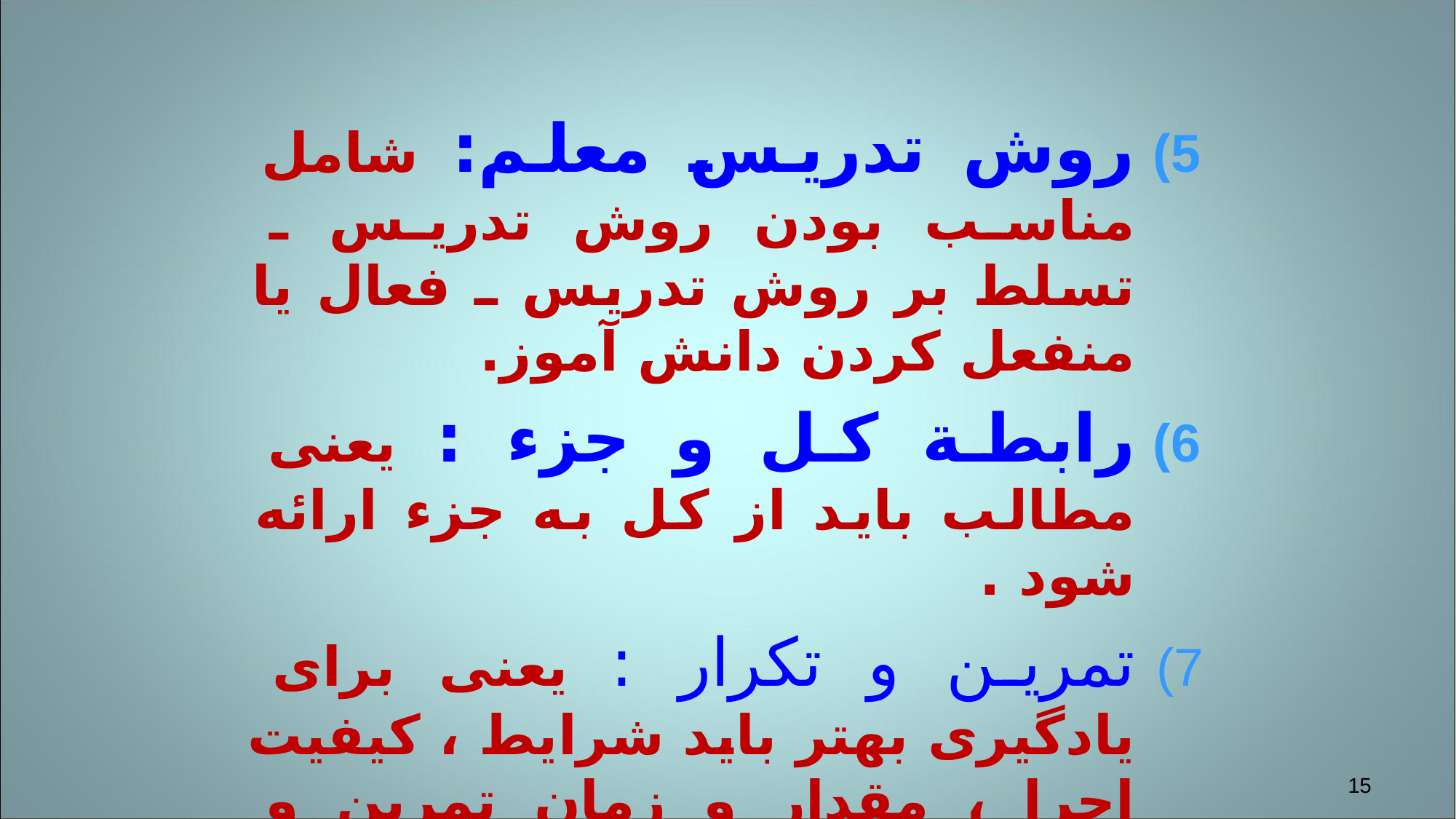

روش تدریس معلم: شامل مناسب بودن روش تدریس ـ تسلط بر روش تدریس ـ فعال یا منفعل کردن دانش آموز.
رابطة کل و جزء : یعنی مطالب باید از کل به جزء ارائه شود .
تمرین و تکرار : یعنی برای یادگیری بهتر باید شرایط ، کیفیت اجرا ، مقدار و زمان تمرین و تکرار رعایت شود.
15